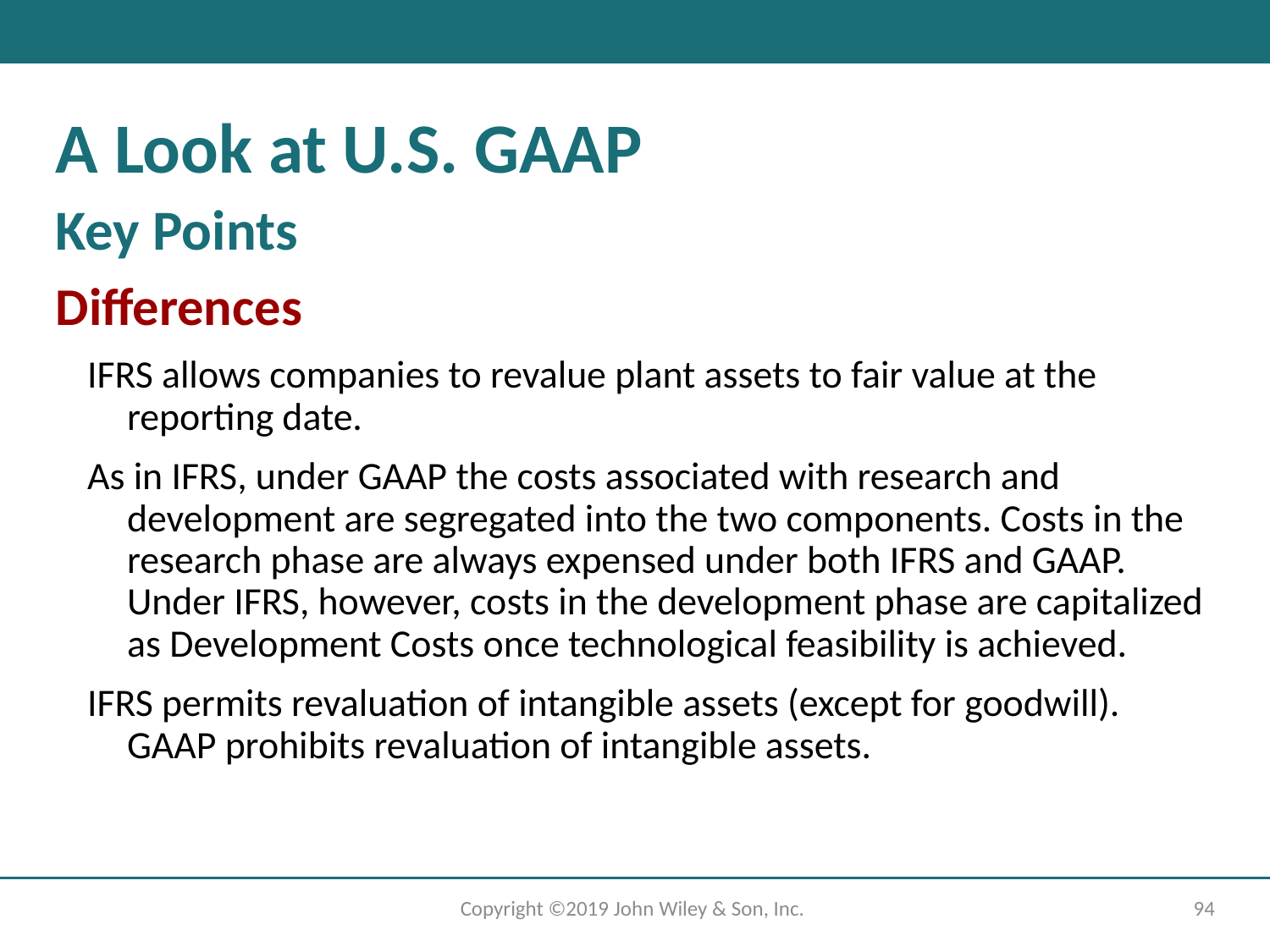

A Look at U.S. GAAP
Key Points
Differences
IFRS allows companies to revalue plant assets to fair value at the reporting date.
As in IFRS, under GAAP the costs associated with research and development are segregated into the two components. Costs in the research phase are always expensed under both IFRS and GAAP. Under IFRS, however, costs in the development phase are capitalized as Development Costs once technological feasibility is achieved.
IFRS permits revaluation of intangible assets (except for goodwill). GAAP prohibits revaluation of intangible assets.
Copyright ©2019 John Wiley & Son, Inc.
94